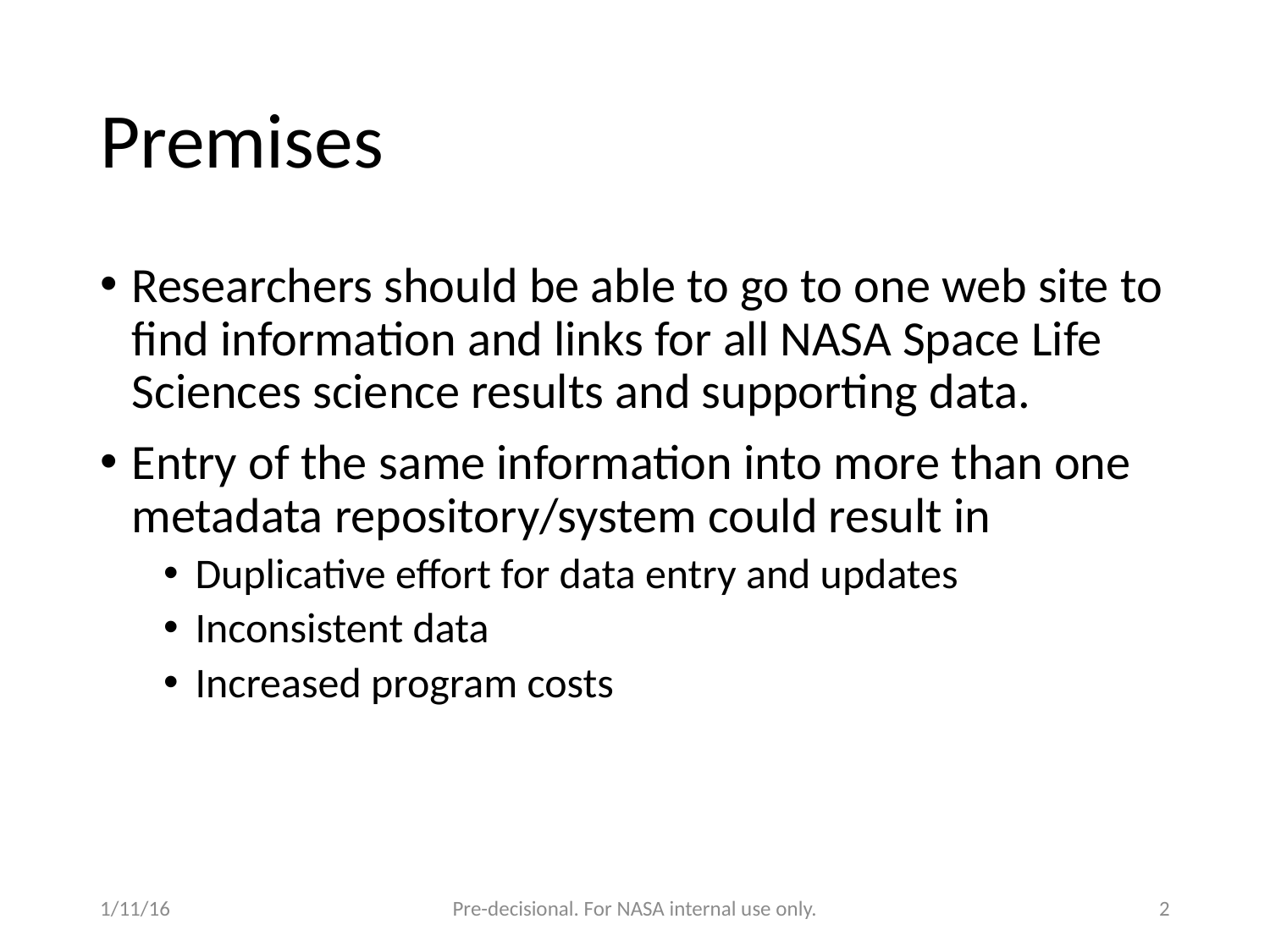

# Premises
Researchers should be able to go to one web site to find information and links for all NASA Space Life Sciences science results and supporting data.
Entry of the same information into more than one metadata repository/system could result in
Duplicative effort for data entry and updates
Inconsistent data
Increased program costs
1/11/16
Pre-decisional. For NASA internal use only.
2